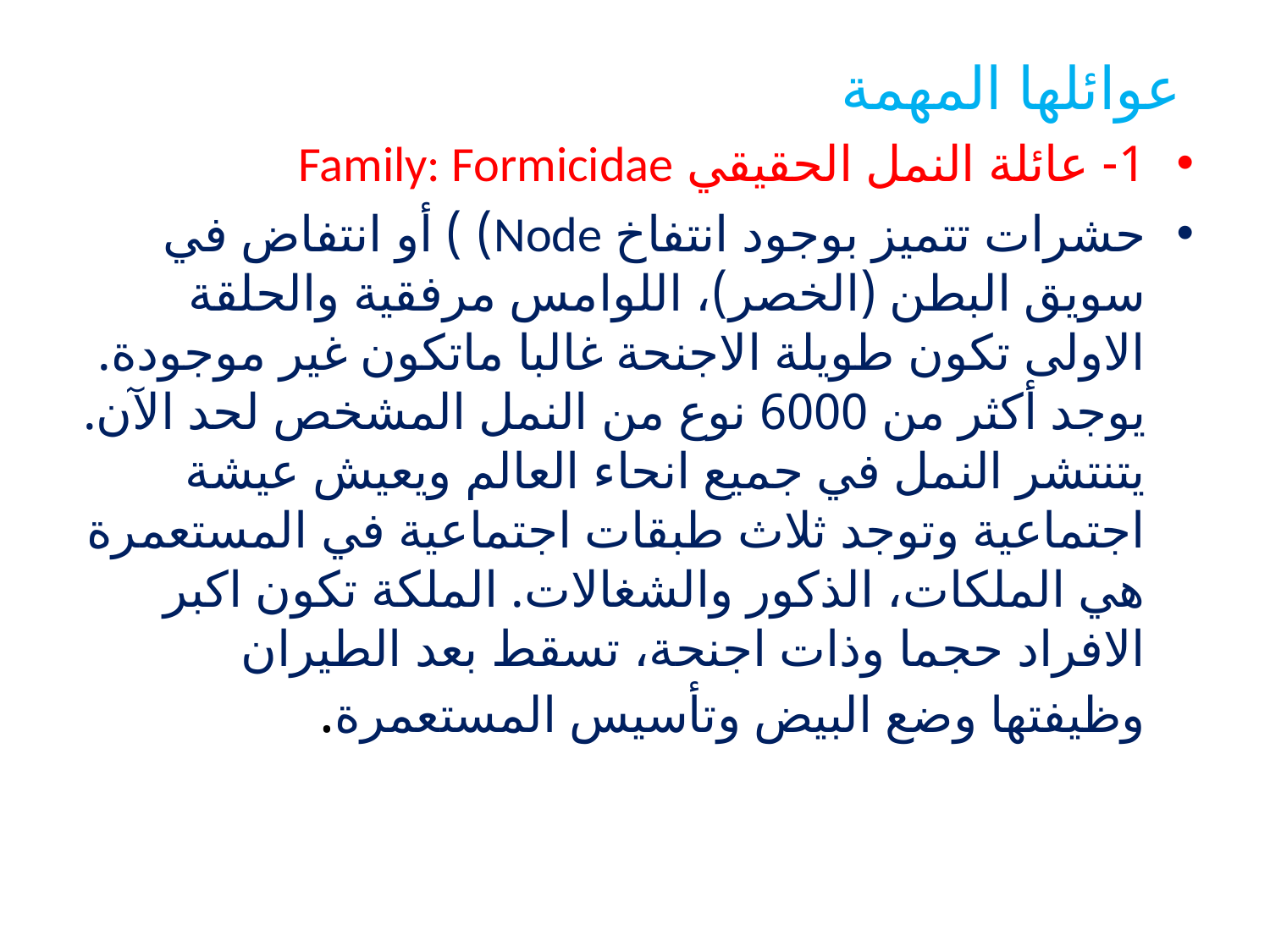

# عوائلها المهمة
1- عائلة النمل الحقيقي Family: Formicidae
حشرات تتميز بوجود انتفاخ Node) ) أو انتفاض في سويق البطن (الخصر)، اللوامس مرفقية والحلقة الاولى تكون طويلة الاجنحة غالبا ماتكون غير موجودة. يوجد أكثر من 6000 نوع من النمل المشخص لحد الآن. يتنتشر النمل في جميع انحاء العالم ويعيش عيشة اجتماعية وتوجد ثلاث طبقات اجتماعية في المستعمرة هي الملكات، الذكور والشغالات. الملكة تكون اكبر الافراد حجما وذات اجنحة، تسقط بعد الطيران وظيفتها وضع البيض وتأسيس المستعمرة.